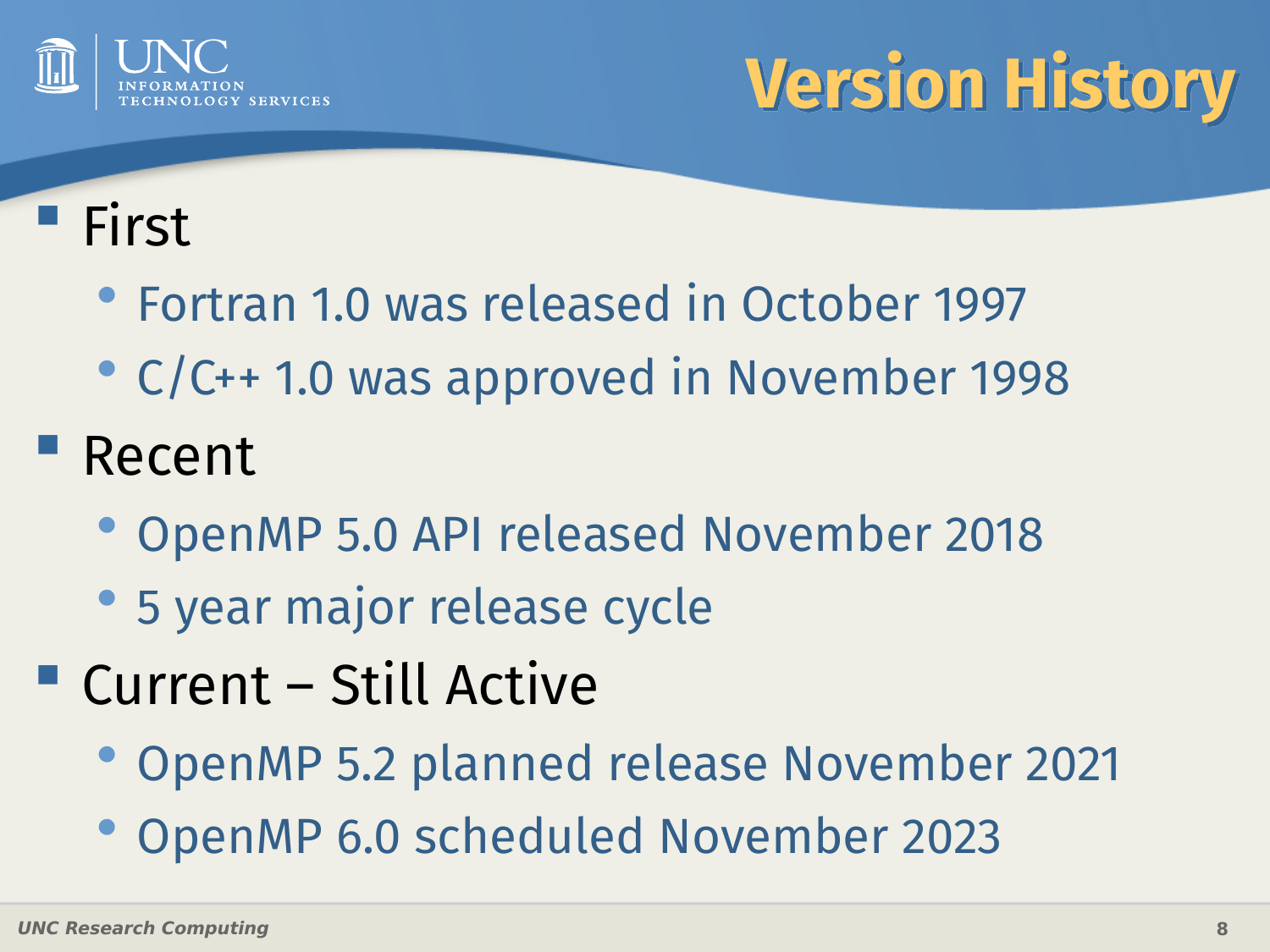

# Version History
First
Fortran 1.0 was released in October 1997
C/C++ 1.0 was approved in November 1998
Recent
OpenMP 5.0 API released November 2018
5 year major release cycle
Current – Still Active
OpenMP 5.2 planned release November 2021
OpenMP 6.0 scheduled November 2023